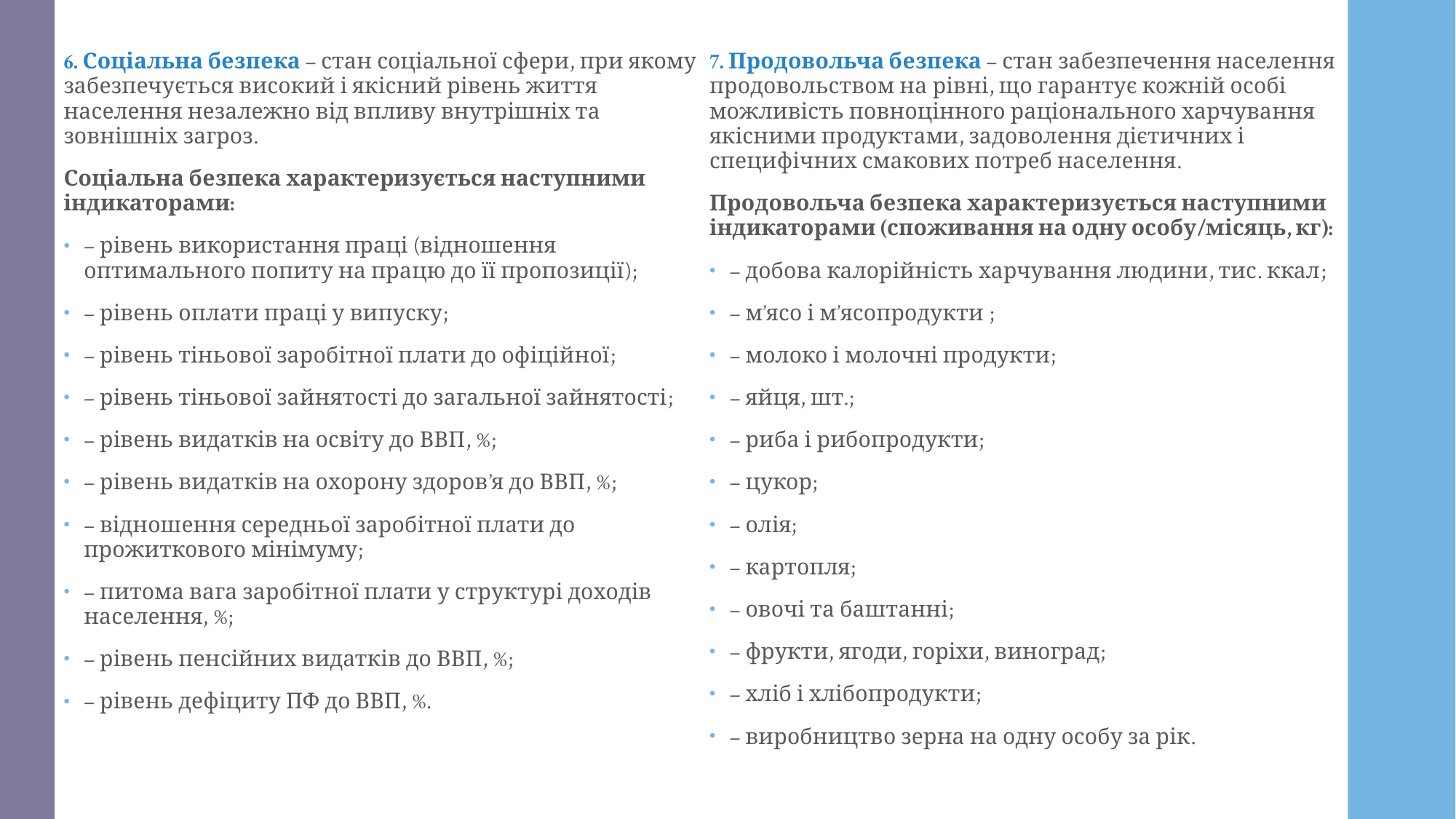

6. Соціальна безпека – стан соціальної сфери, при якому забезпечується високий і якісний рівень життя населення незалежно від впливу внутрішніх та зовнішніх загроз.
Соціальна безпека характеризується наступними індикаторами:
– рівень використання праці (відношення оптимального попиту на працю до її пропозиції);
– рівень оплати праці у випуску;
– рівень тіньової заробітної плати до офіційної;
– рівень тіньової зайнятості до загальної зайнятості;
– рівень видатків на освіту до ВВП, %;
– рівень видатків на охорону здоров’я до ВВП, %;
– відношення середньої заробітної плати до прожиткового мінімуму;
– питома вага заробітної плати у структурі доходів населення, %;
– рівень пенсійних видатків до ВВП, %;
– рівень дефіциту ПФ до ВВП, %.

7. Продовольча безпека – стан забезпечення населення продовольством на рівні, що гарантує кожній особі можливість повноцінного раціонального харчування якісними продуктами, задоволення дієтичних і специфічних смакових потреб населення.
Продовольча безпека характеризується наступними індикаторами (споживання на одну особу/місяць, кг):
– добова калорійність харчування людини, тис. ккал;
– м’ясо і м’ясопродукти ;
– молоко і молочні продукти;
– яйця, шт.;
– риба і рибопродукти;
– цукор;
– олія;
– картопля;
– овочі та баштанні;
– фрукти, ягоди, горіхи, виноград;
– хліб і хлібопродукти;
– виробництво зерна на одну особу за рік.